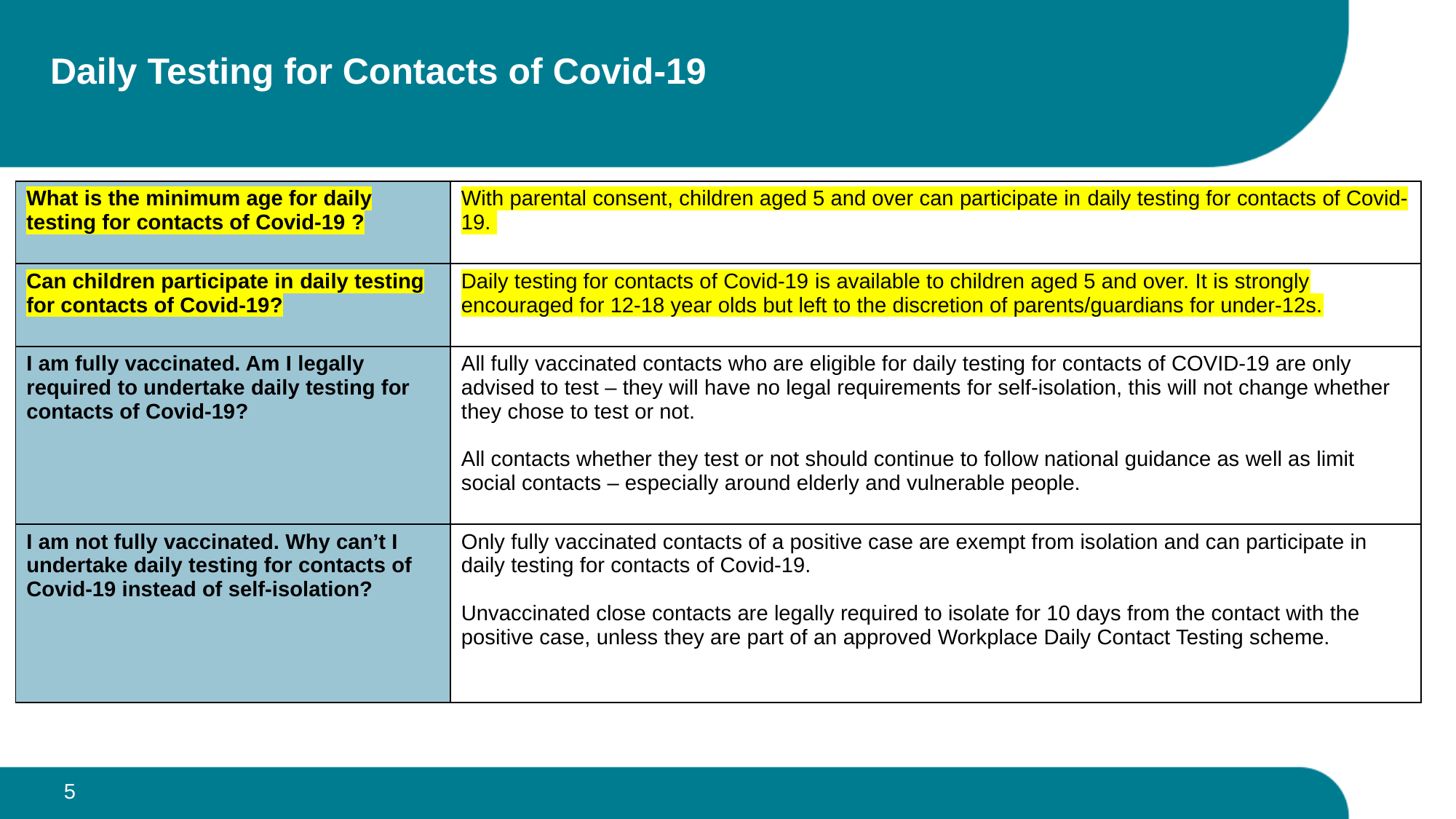

# Daily Testing for Contacts of Covid-19
| What is the minimum age for daily testing for contacts of Covid-19 ? | With parental consent, children aged 5 and over can participate in daily testing for contacts of Covid-19. |
| --- | --- |
| Can children participate in daily testing for contacts of Covid-19? | Daily testing for contacts of Covid-19 is available to children aged 5 and over. It is strongly encouraged for 12-18 year olds but left to the discretion of parents/guardians for under-12s. |
| I am fully vaccinated. Am I legally required to undertake daily testing for contacts of Covid-19? | All fully vaccinated contacts who are eligible for daily testing for contacts of COVID-19 are only advised to test – they will have no legal requirements for self-isolation, this will not change whether they chose to test or not. All contacts whether they test or not should continue to follow national guidance as well as limit social contacts – especially around elderly and vulnerable people. |
| I am not fully vaccinated. Why can’t I undertake daily testing for contacts of Covid-19 instead of self-isolation? | Only fully vaccinated contacts of a positive case are exempt from isolation and can participate in daily testing for contacts of Covid-19. Unvaccinated close contacts are legally required to isolate for 10 days from the contact with the positive case, unless they are part of an approved Workplace Daily Contact Testing scheme. |
5